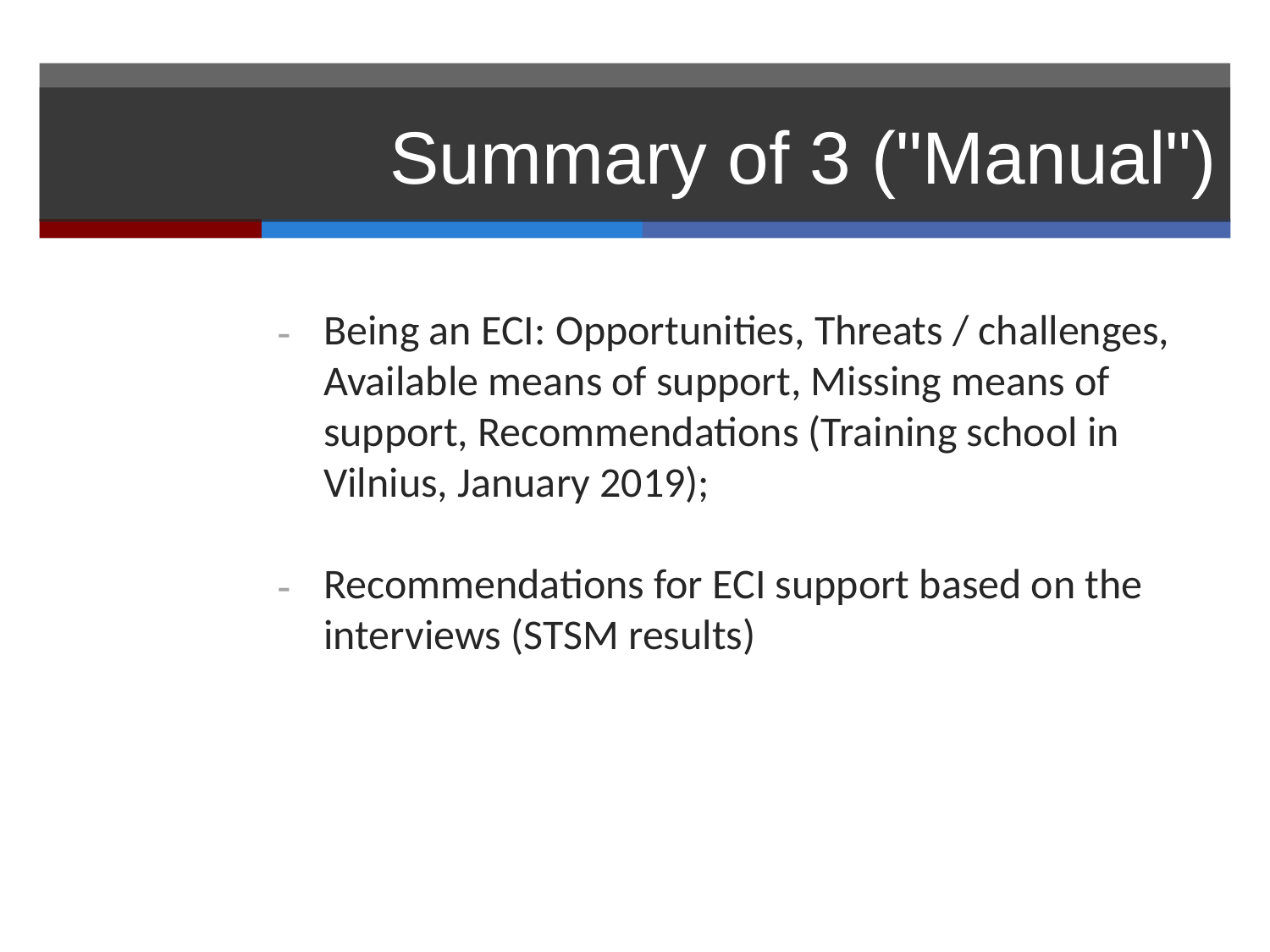

# Summary of 3 ("Manual")
Being an ECI: Opportunities, Threats / challenges, Available means of support, Missing means of support, Recommendations (Training school in Vilnius, January 2019);
Recommendations for ECI support based on the interviews (STSM results)